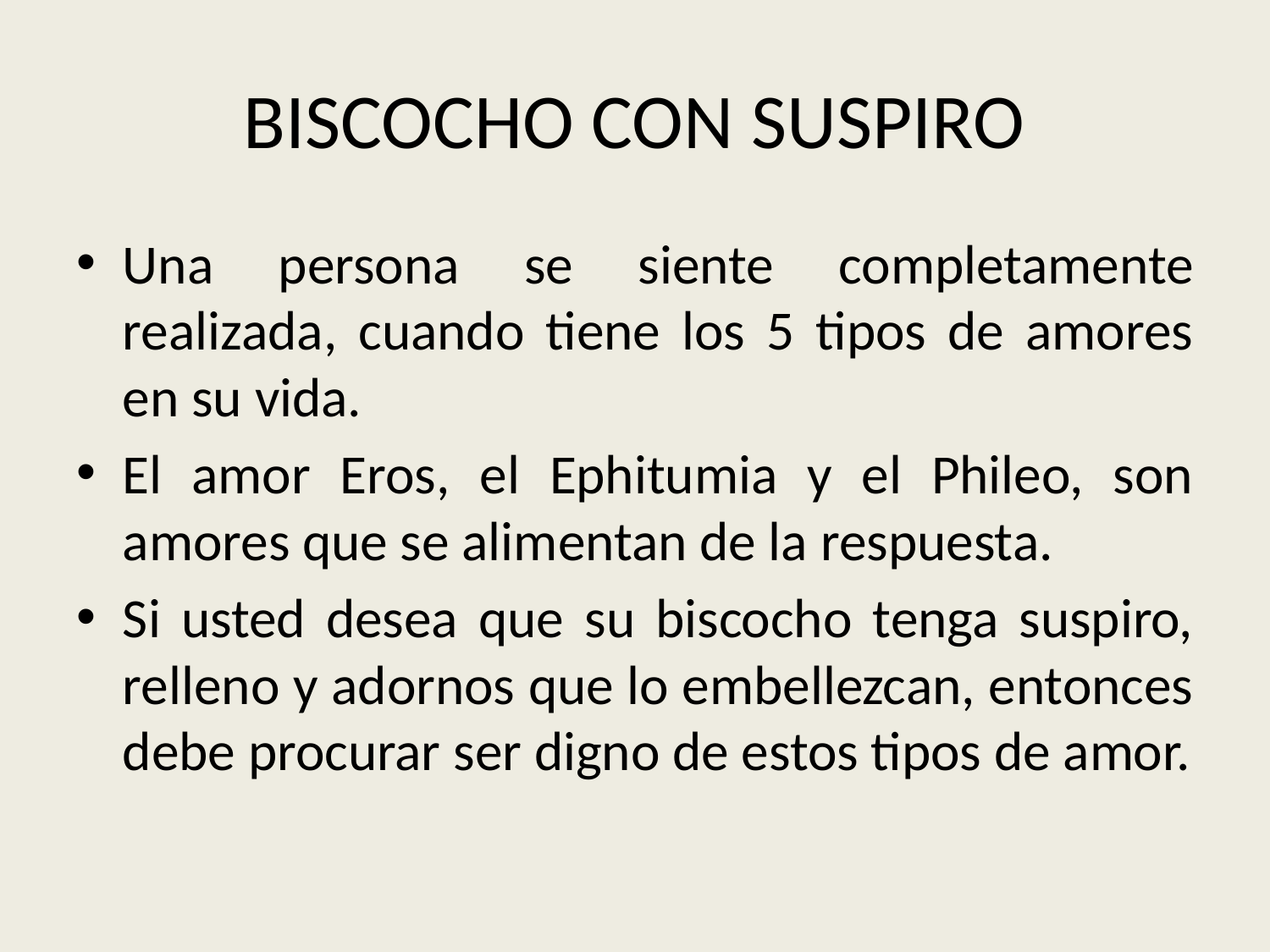

# BISCOCHO CON SUSPIRO
Una persona se siente completamente realizada, cuando tiene los 5 tipos de amores en su vida.
El amor Eros, el Ephitumia y el Phileo, son amores que se alimentan de la respuesta.
Si usted desea que su biscocho tenga suspiro, relleno y adornos que lo embellezcan, entonces debe procurar ser digno de estos tipos de amor.